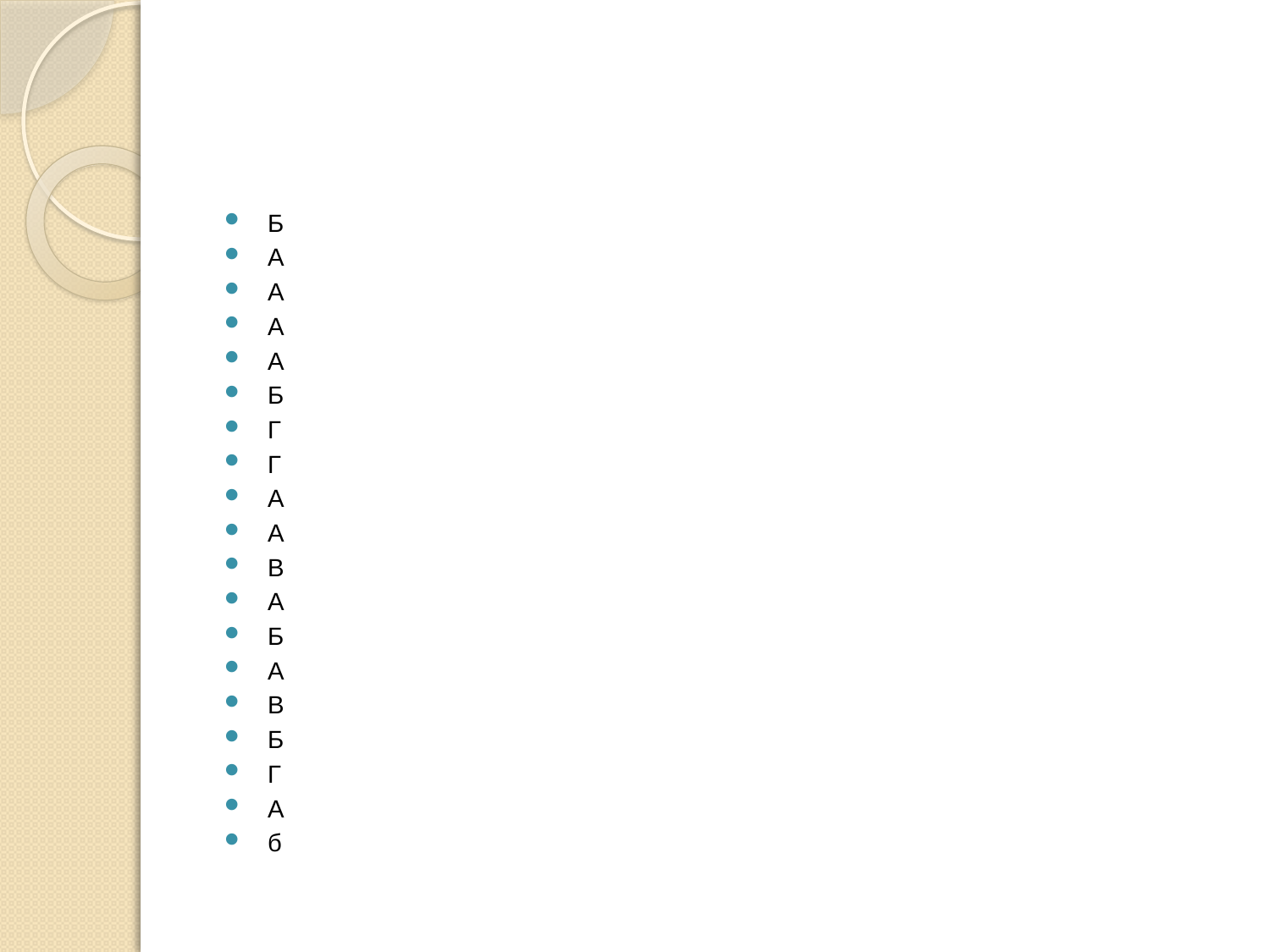

#
Б
А
А
А
А
Б
Г
Г
А
А
В
А
Б
А
В
Б
Г
А
б